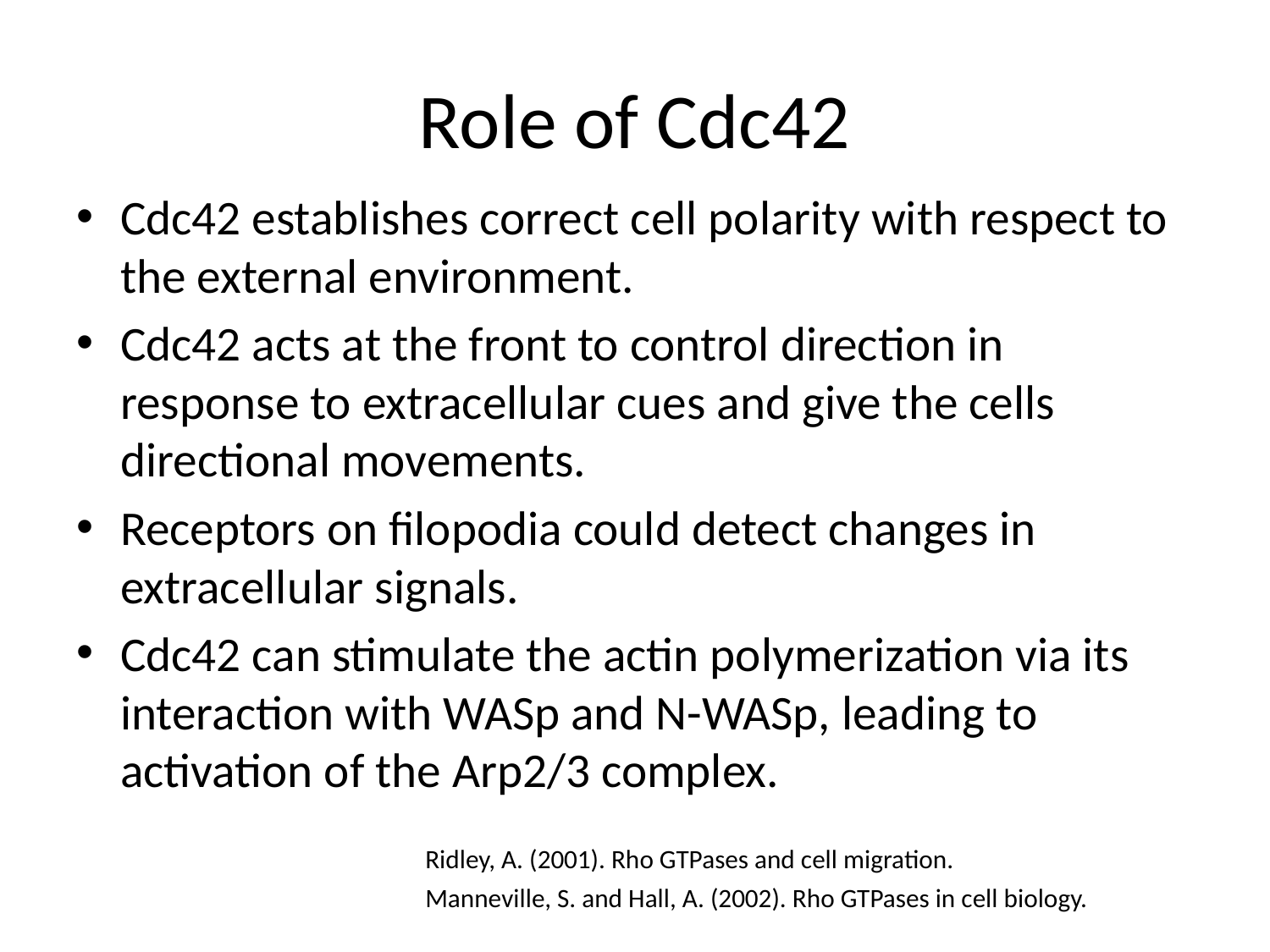

# Role of Cdc42
Cdc42 establishes correct cell polarity with respect to the external environment.
Cdc42 acts at the front to control direction in response to extracellular cues and give the cells directional movements.
Receptors on filopodia could detect changes in extracellular signals.
Cdc42 can stimulate the actin polymerization via its interaction with WASp and N-WASp, leading to activation of the Arp2/3 complex.

Ridley, A. (2001). Rho GTPases and cell migration.
Manneville, S. and Hall, A. (2002). Rho GTPases in cell biology.